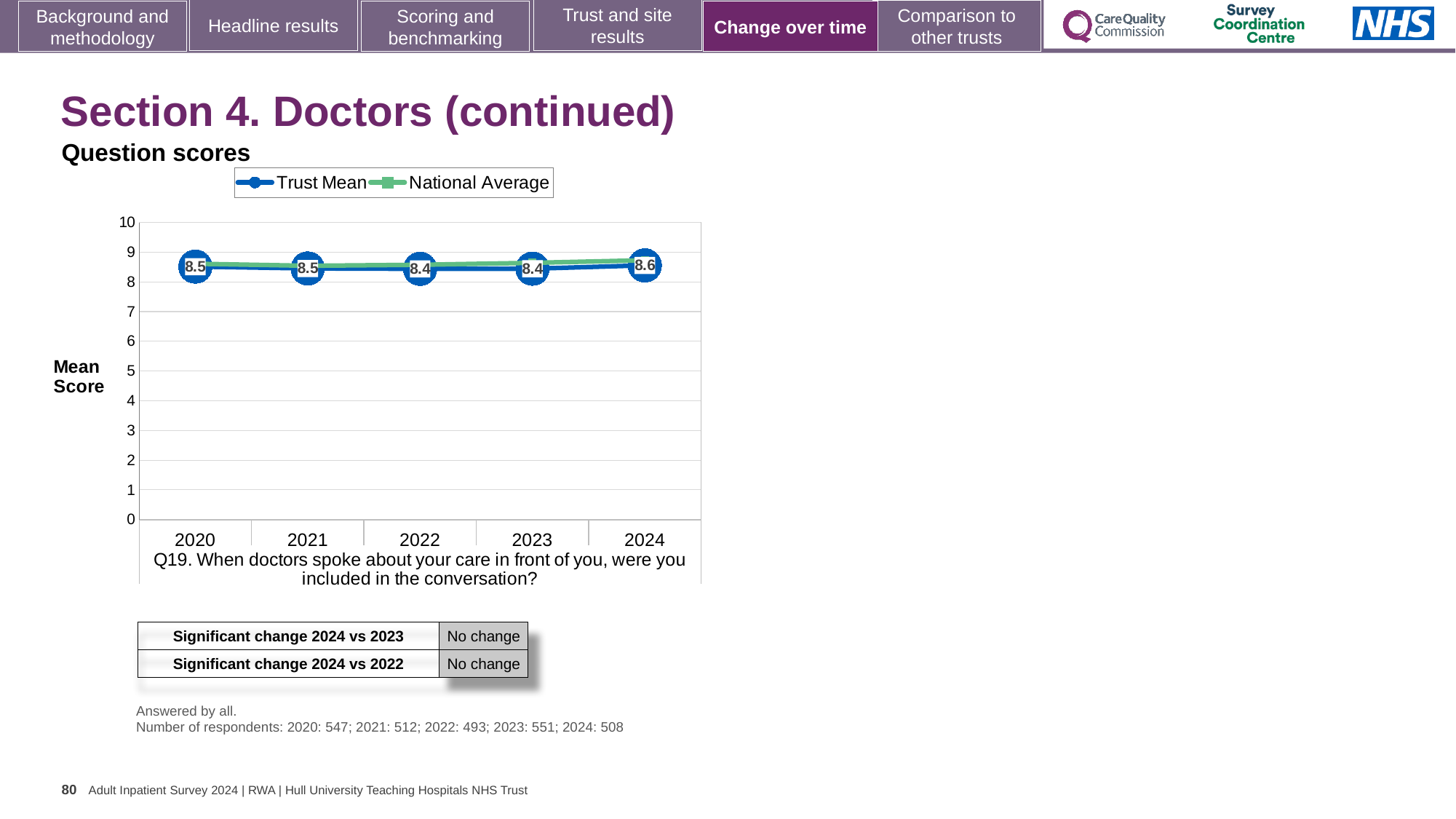

# Section 4. Doctors (continued)
Question scores

### Chart

| Category | Trust Mean | National Average |
|---|---|---|
| 2020 | 8.514200597246315 | 8.609712905216018 |
| 2021 | 8.453295236108497 | 8.541869177908548 |
| 2022 | 8.439602091537827 | 8.575082069943644 |
| 2023 | 8.444192370567322 | 8.641430583880739 |
| 2024 | 8.55619120446304 | 8.727549776752475 |
| Significant change 2024 vs 2023 | No change |
| --- | --- |
| Significant change 2024 vs 2022 | No change |
Answered by all.
Number of respondents: 2020: 547; 2021: 512; 2022: 493; 2023: 551; 2024: 508

80